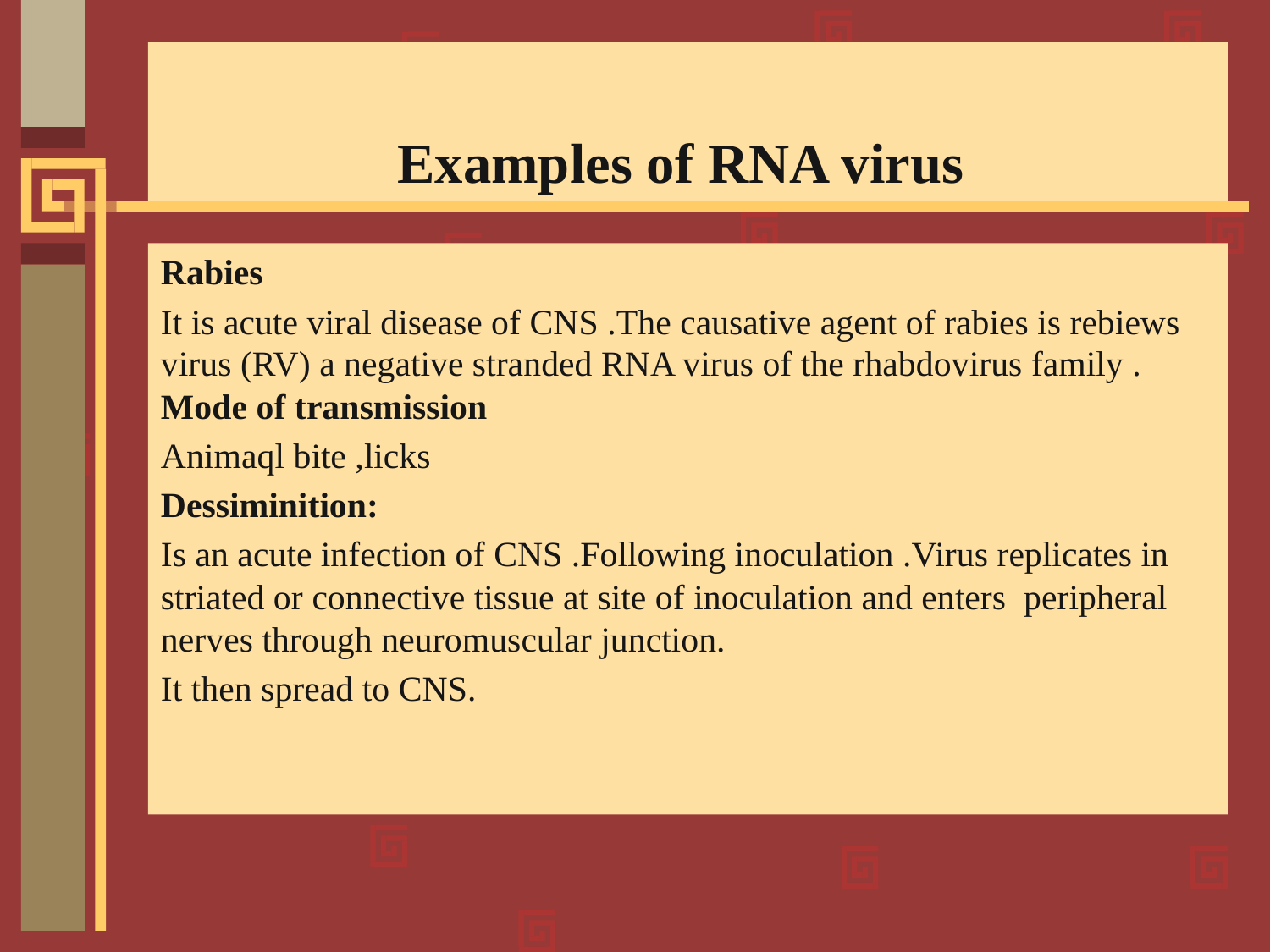

# Examples of RNA virus
Rabies
It is acute viral disease of CNS .The causative agent of rabies is rebiews virus (RV) a negative stranded RNA virus of the rhabdovirus family .
Mode of transmission
Animaql bite ,licks
Dessiminition:
Is an acute infection of CNS .Following inoculation .Virus replicates in striated or connective tissue at site of inoculation and enters  peripheral nerves through neuromuscular junction.
It then spread to CNS.